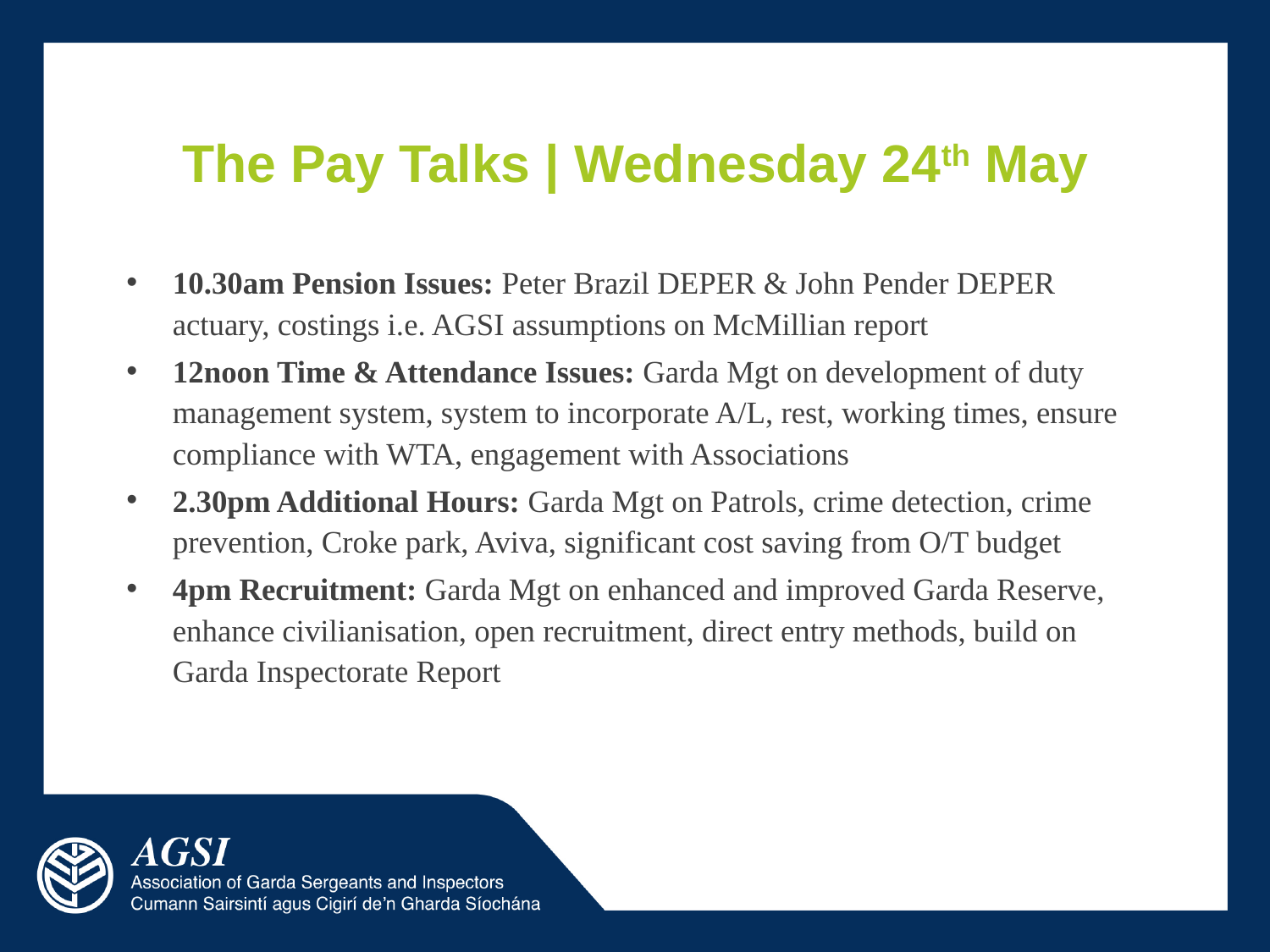

# The Pay Talks | Wednesday 24th May
10.30am Pension Issues: Peter Brazil DEPER & John Pender DEPER actuary, costings i.e. AGSI assumptions on McMillian report
12noon Time & Attendance Issues: Garda Mgt on development of duty management system, system to incorporate A/L, rest, working times, ensure compliance with WTA, engagement with Associations
2.30pm Additional Hours: Garda Mgt on Patrols, crime detection, crime prevention, Croke park, Aviva, significant cost saving from O/T budget
4pm Recruitment: Garda Mgt on enhanced and improved Garda Reserve, enhance civilianisation, open recruitment, direct entry methods, build on Garda Inspectorate Report